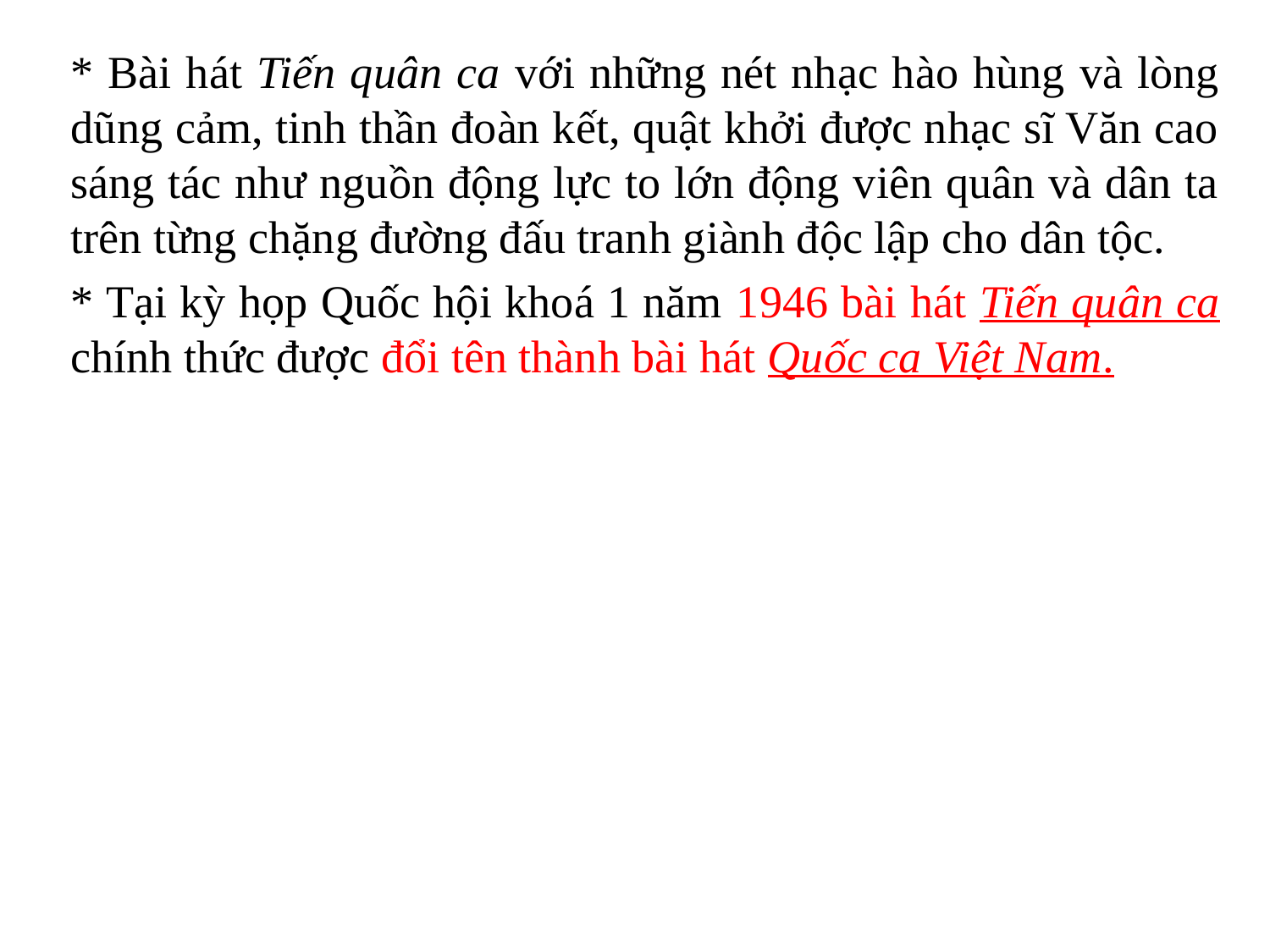

* Bài hát Tiến quân ca với những nét nhạc hào hùng và lòng dũng cảm, tinh thần đoàn kết, quật khởi được nhạc sĩ Văn cao sáng tác như nguồn động lực to lớn động viên quân và dân ta trên từng chặng đường đấu tranh giành độc lập cho dân tộc.
* Tại kỳ họp Quốc hội khoá 1 năm 1946 bài hát Tiến quân ca chính thức được đổi tên thành bài hát Quốc ca Việt Nam.